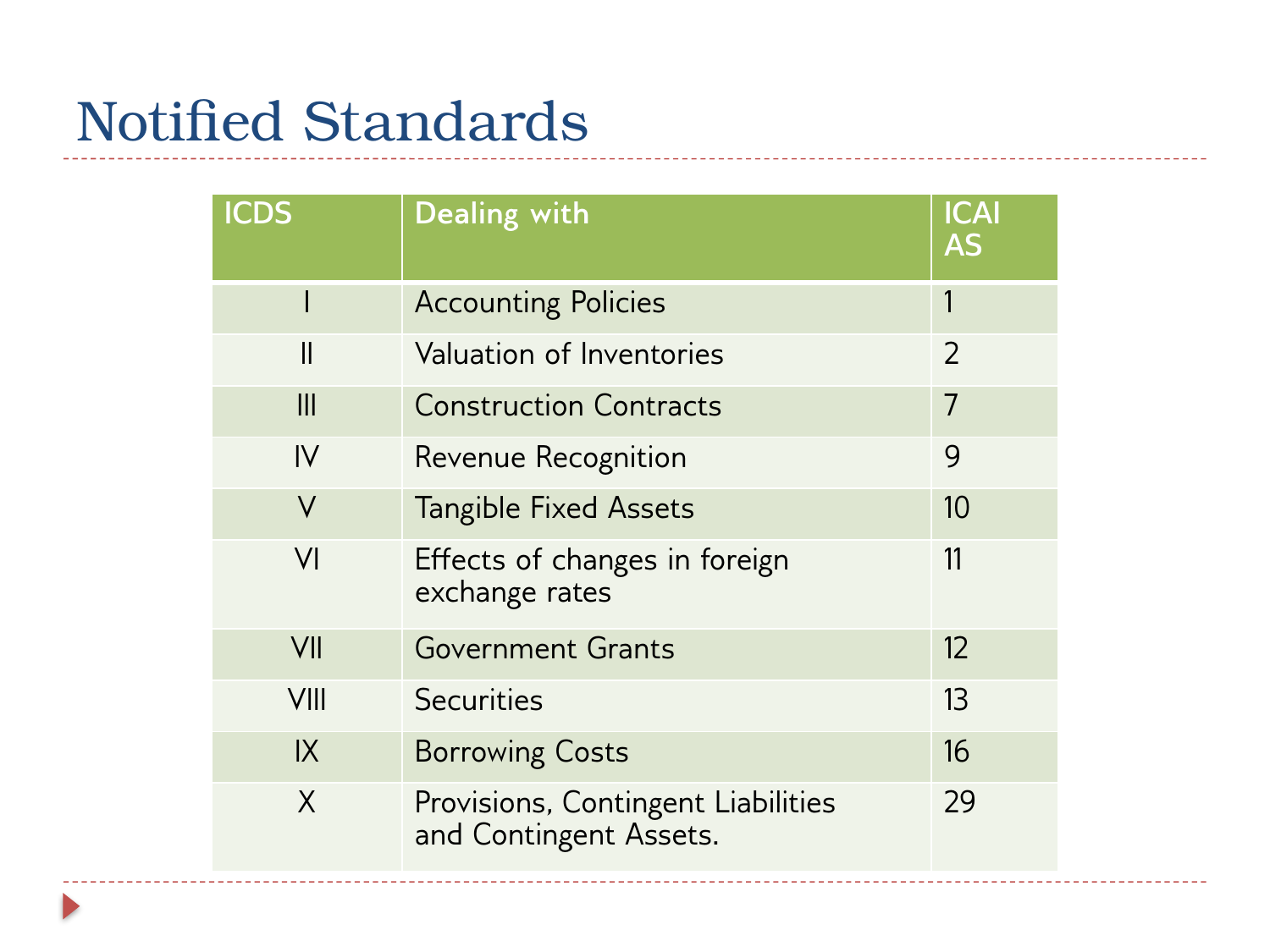

# Notified Standards
| ICDS | Dealing with | ICAI AS |
| --- | --- | --- |
| I | Accounting Policies | 1 |
| II | Valuation of Inventories | 2 |
| III | Construction Contracts | 7 |
| IV | Revenue Recognition | 9 |
| V | Tangible Fixed Assets | 10 |
| VI | Effects of changes in foreign exchange rates | 11 |
| VII | Government Grants | 12 |
| VIII | Securities | 13 |
| IX | Borrowing Costs | 16 |
| X | Provisions, Contingent Liabilities and Contingent Assets. | 29 |